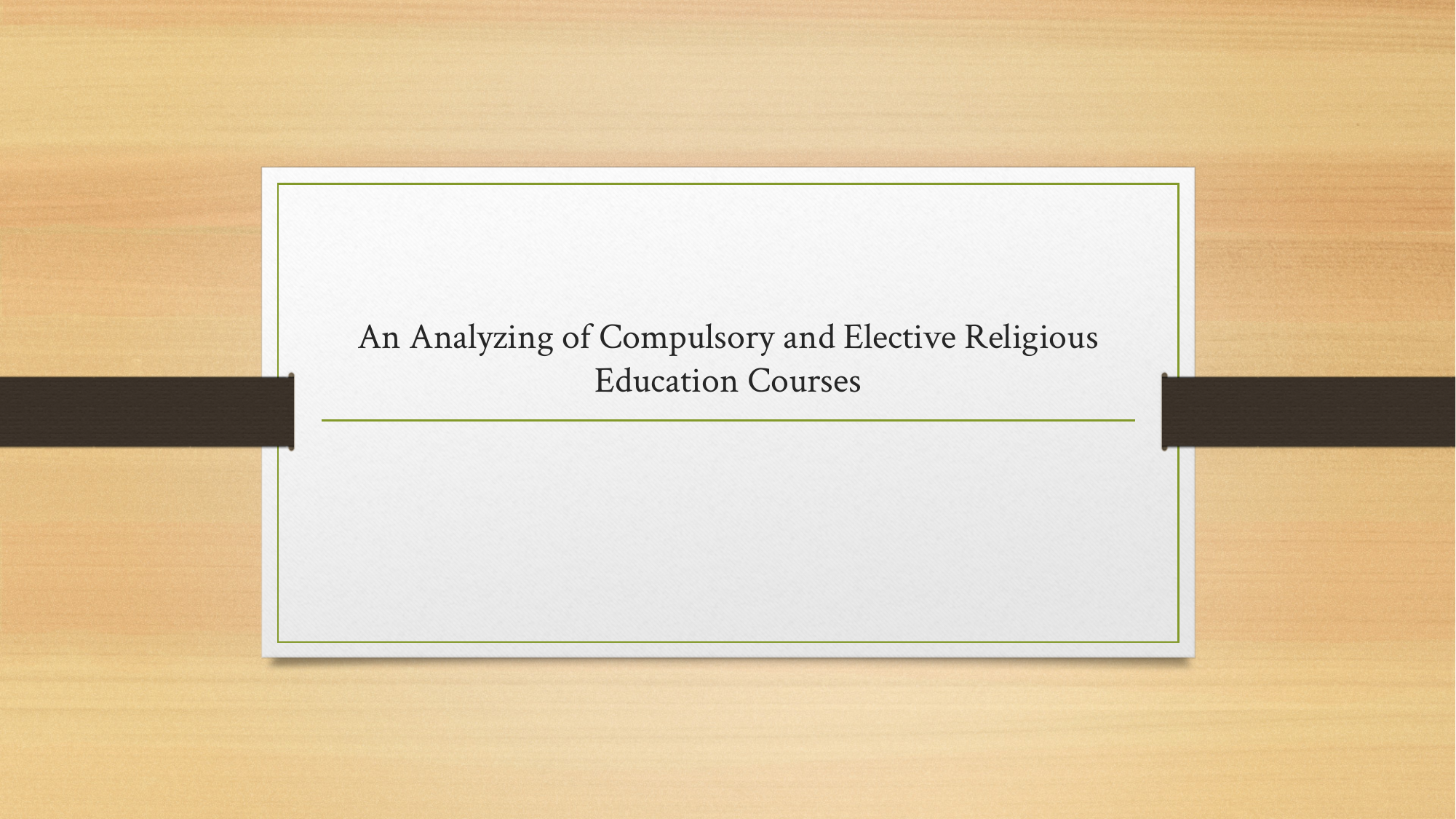

# An Analyzing of Compulsory and Elective Religious Education Courses